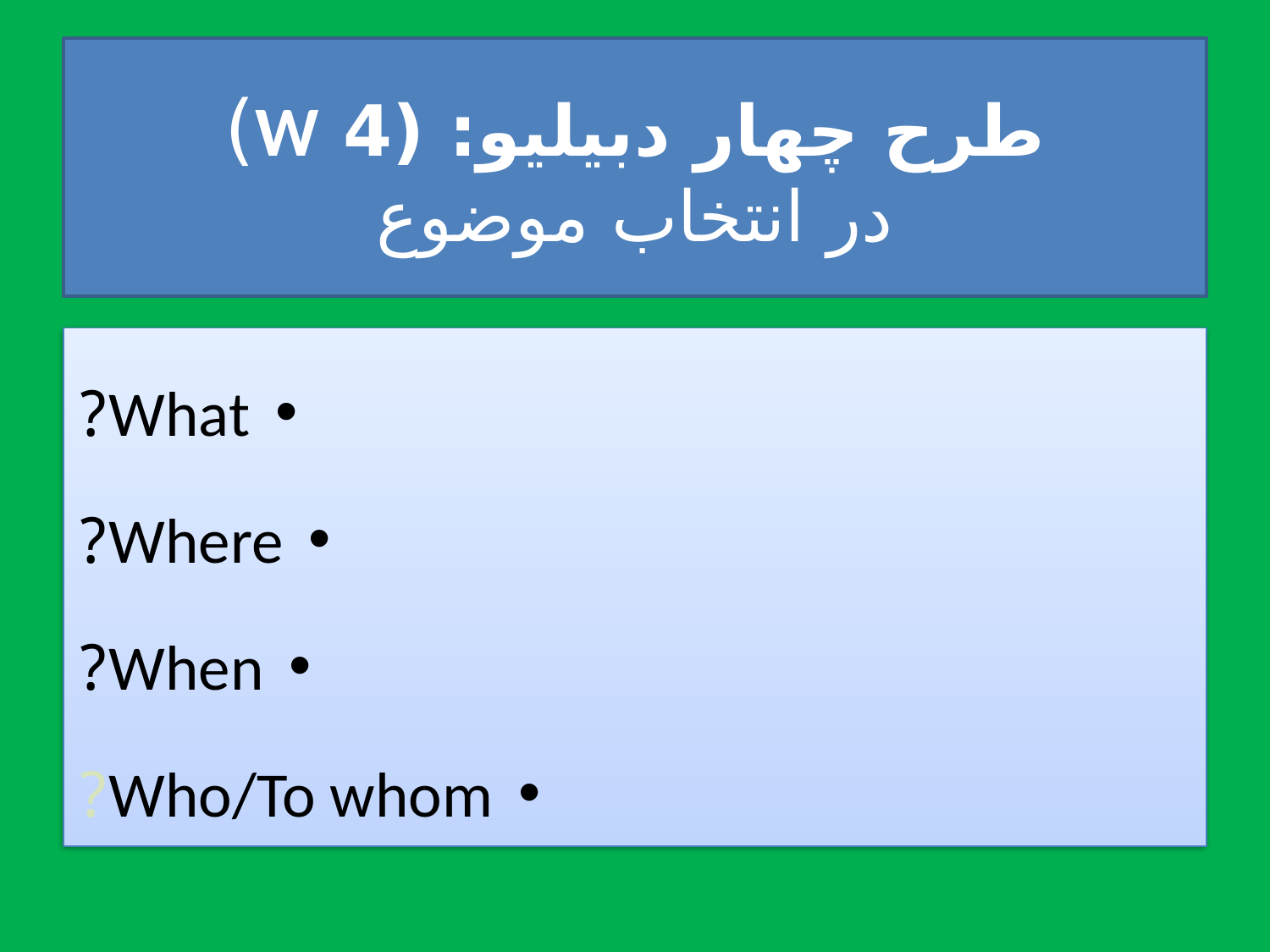

# طرح چهار دبیلیو: (4 W) در انتخاب موضوع
What?
Where?
When?
Who/To whom?